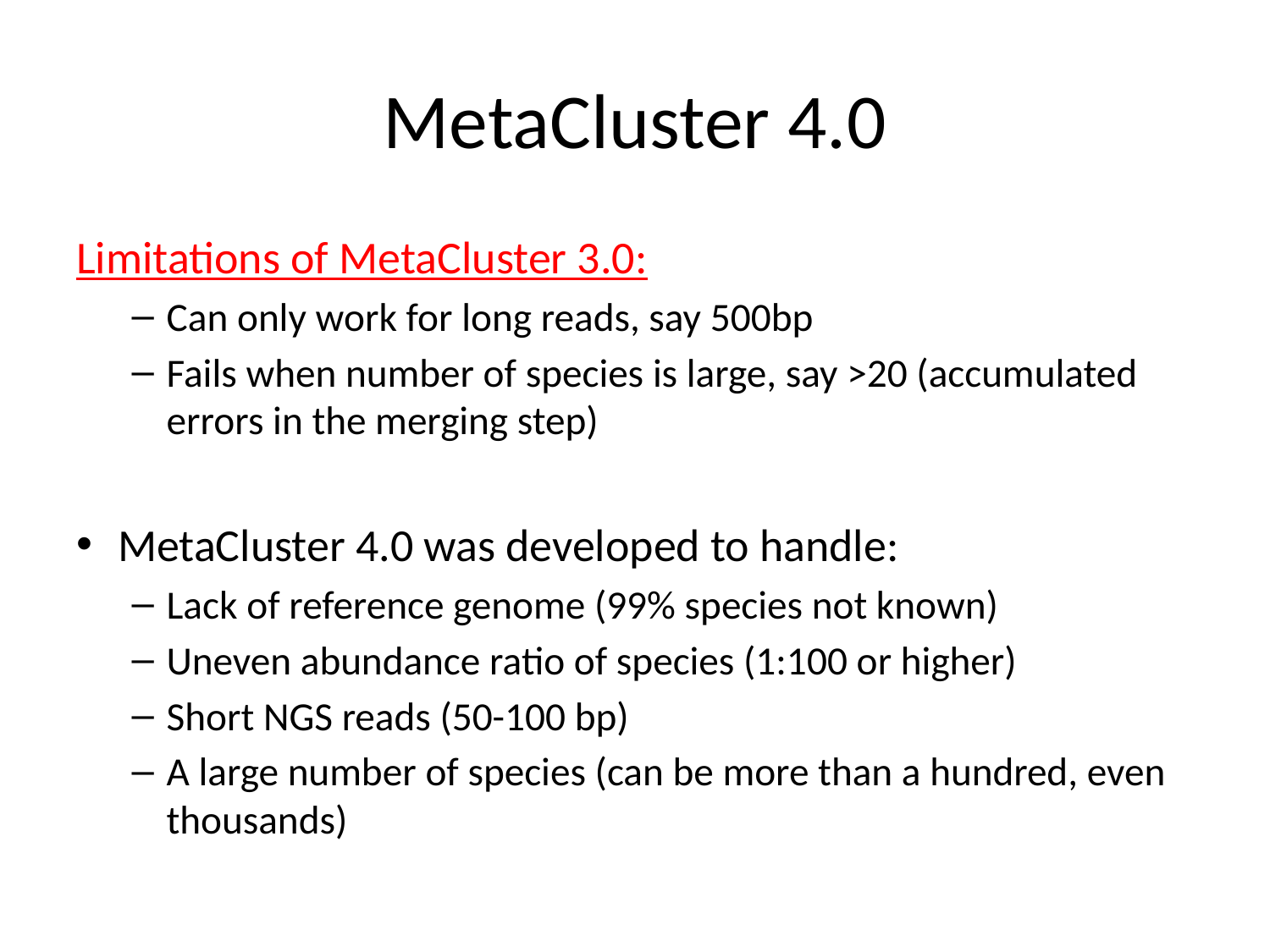

# MetaCluster 4.0
Limitations of MetaCluster 3.0:
Can only work for long reads, say 500bp
Fails when number of species is large, say >20 (accumulated errors in the merging step)

MetaCluster 4.0 was developed to handle:
Lack of reference genome (99% species not known)
Uneven abundance ratio of species (1:100 or higher)
Short NGS reads (50-100 bp)
A large number of species (can be more than a hundred, even thousands)